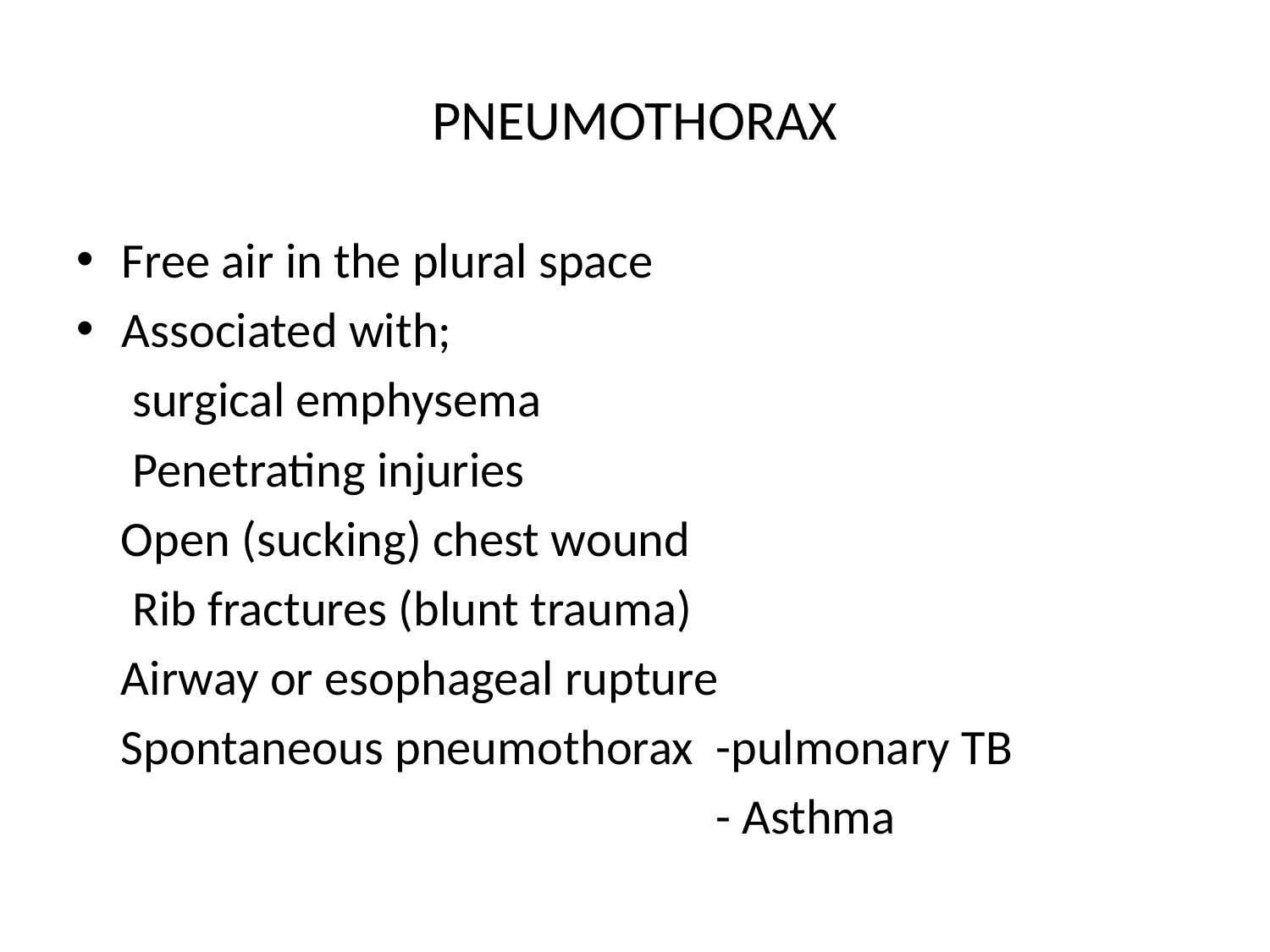

# PNEUMOTHORAX
Free air in the plural space
Associated with;
     surgical emphysema
     Penetrating injuries
    Open (sucking) chest wound
     Rib fractures (blunt trauma)
    Airway or esophageal rupture
    Spontaneous pneumothorax  -pulmonary TB
                                                         - Asthma